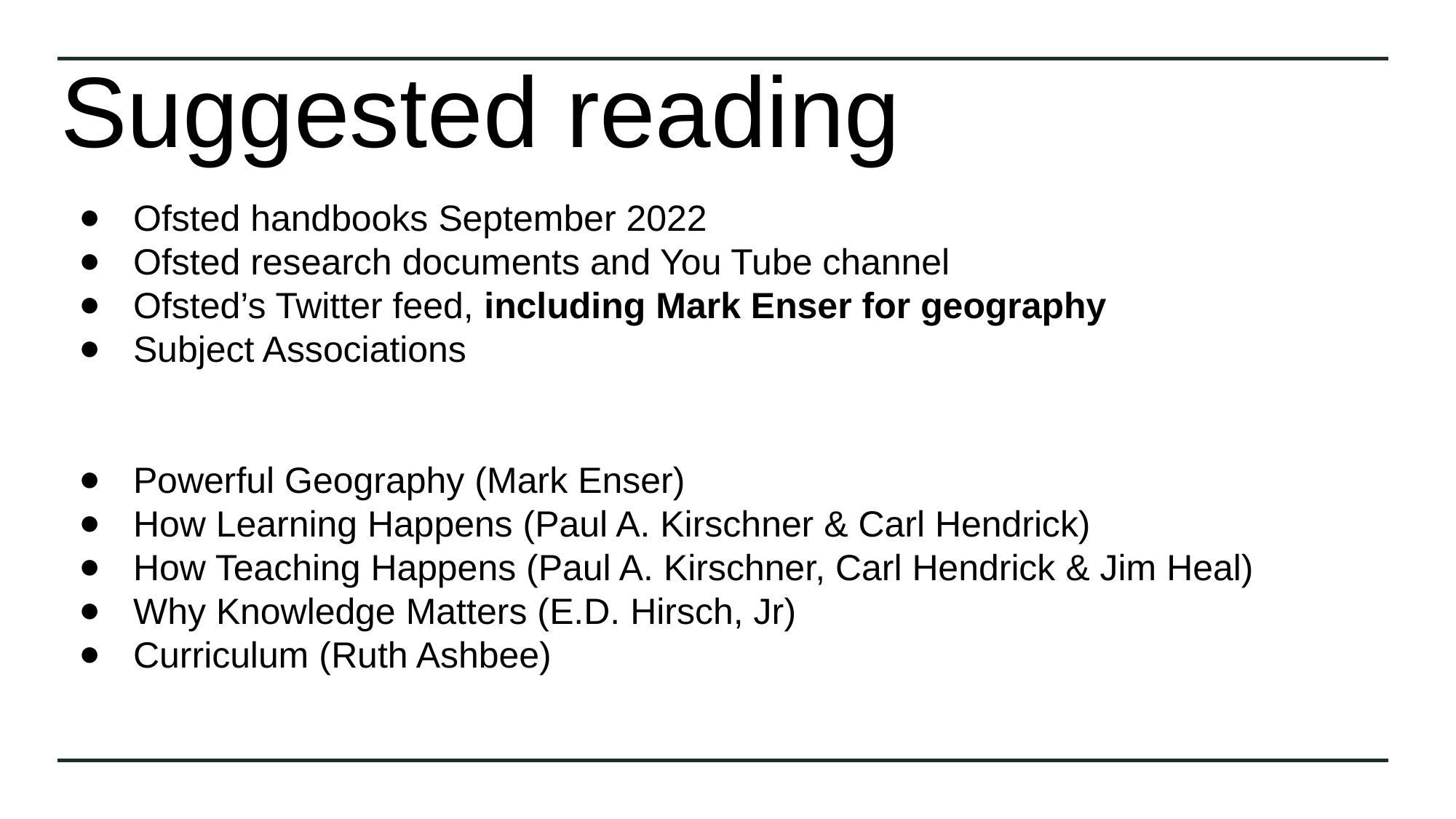

# Suggested reading
Ofsted handbooks September 2022
Ofsted research documents and You Tube channel
Ofsted’s Twitter feed, including Mark Enser for geography
Subject Associations

Powerful Geography (Mark Enser)
How Learning Happens (Paul A. Kirschner & Carl Hendrick)
How Teaching Happens (Paul A. Kirschner, Carl Hendrick & Jim Heal)
Why Knowledge Matters (E.D. Hirsch, Jr)
Curriculum (Ruth Ashbee)